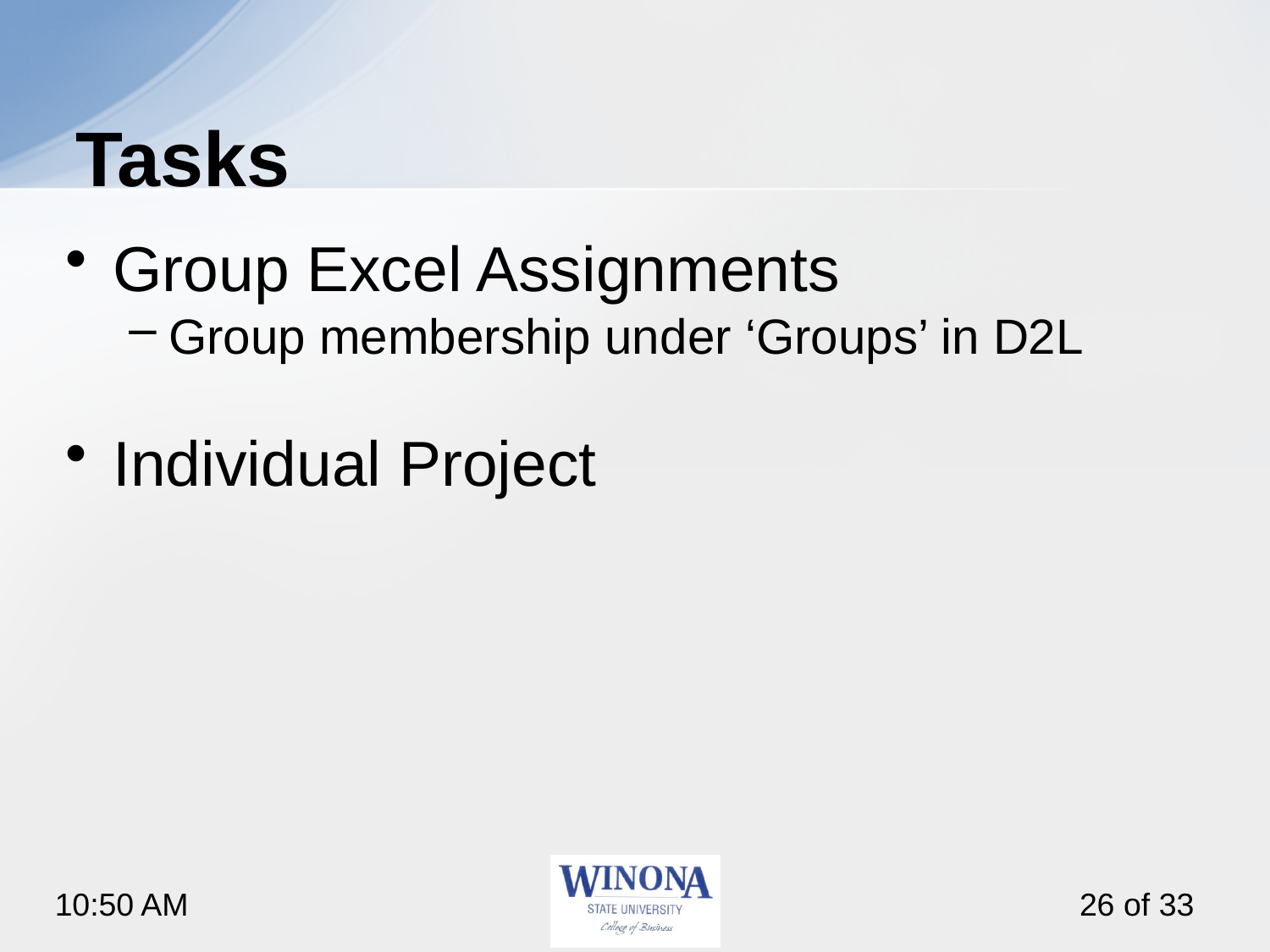

# Tasks
Group Excel Assignments
Group membership under ‘Groups’ in D2L

Individual Project